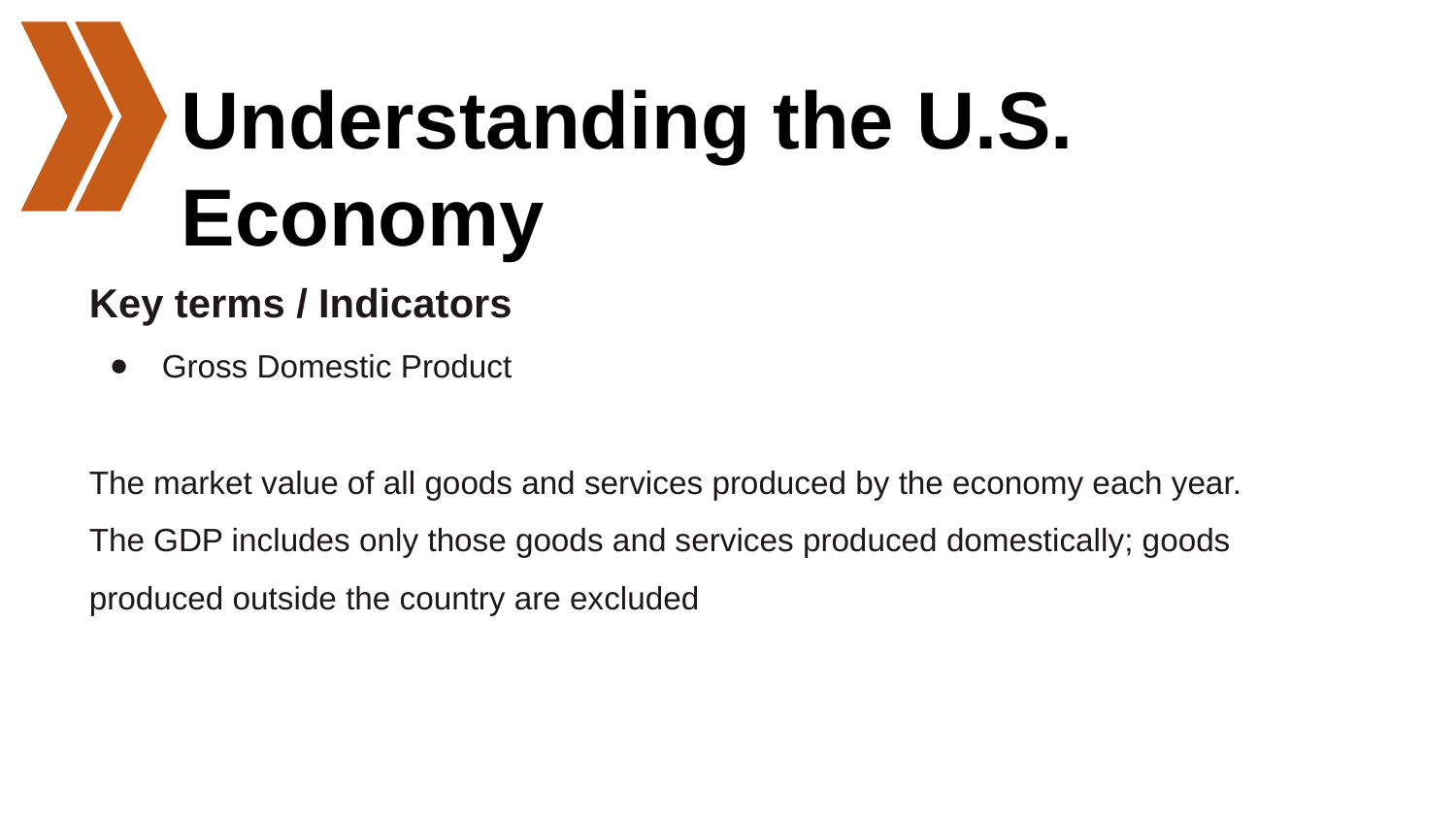

# Understanding the U.S. Economy
Key terms / Indicators
Gross Domestic Product

The market value of all goods and services produced by the economy each year. The GDP includes only those goods and services produced domestically; goods produced outside the country are excluded